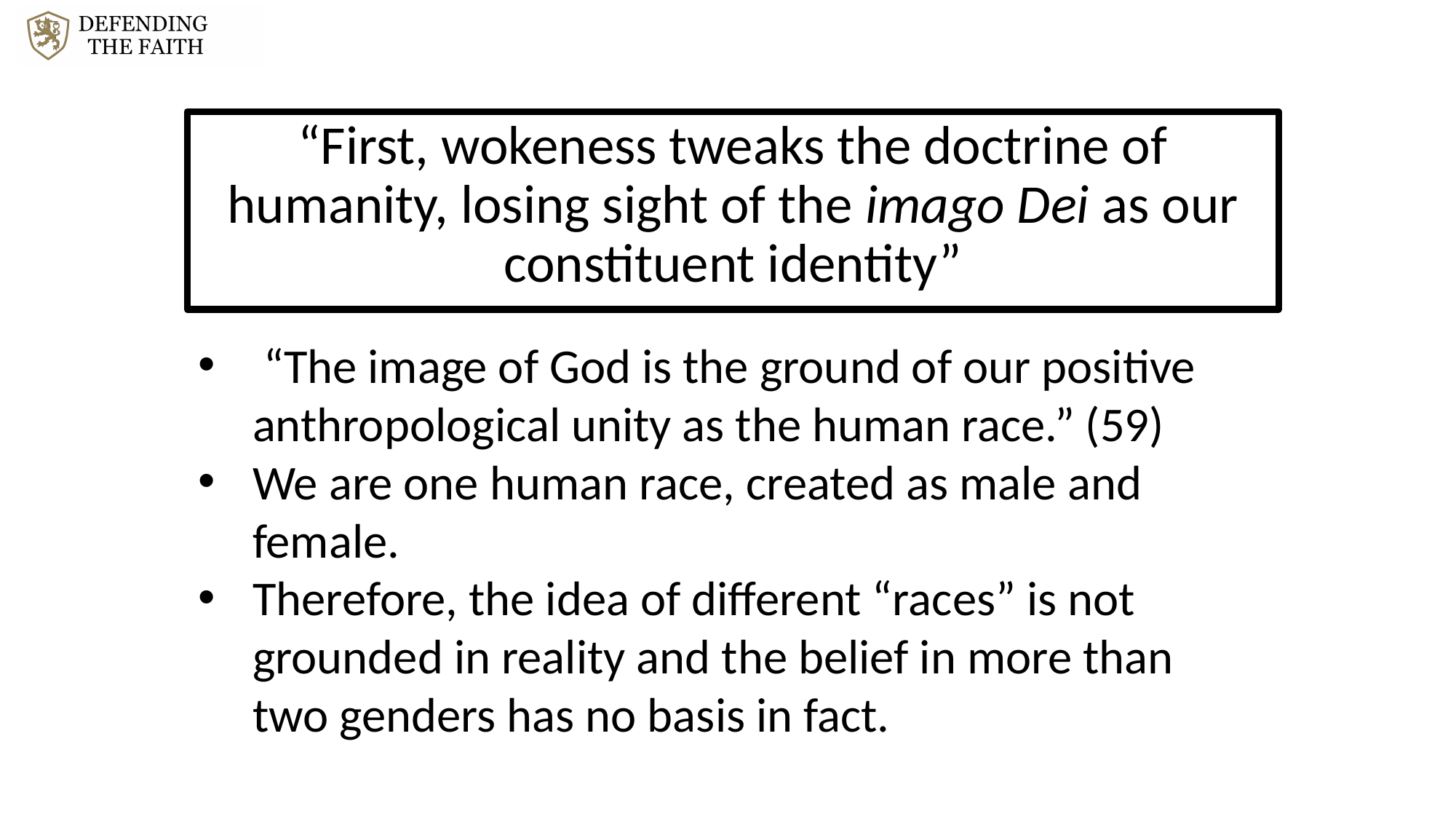

“First, wokeness tweaks the doctrine of humanity, losing sight of the imago Dei as our constituent identity”
 “The image of God is the ground of our positive anthropological unity as the human race.” (59)
We are one human race, created as male and female.
Therefore, the idea of different “races” is not grounded in reality and the belief in more than two genders has no basis in fact.